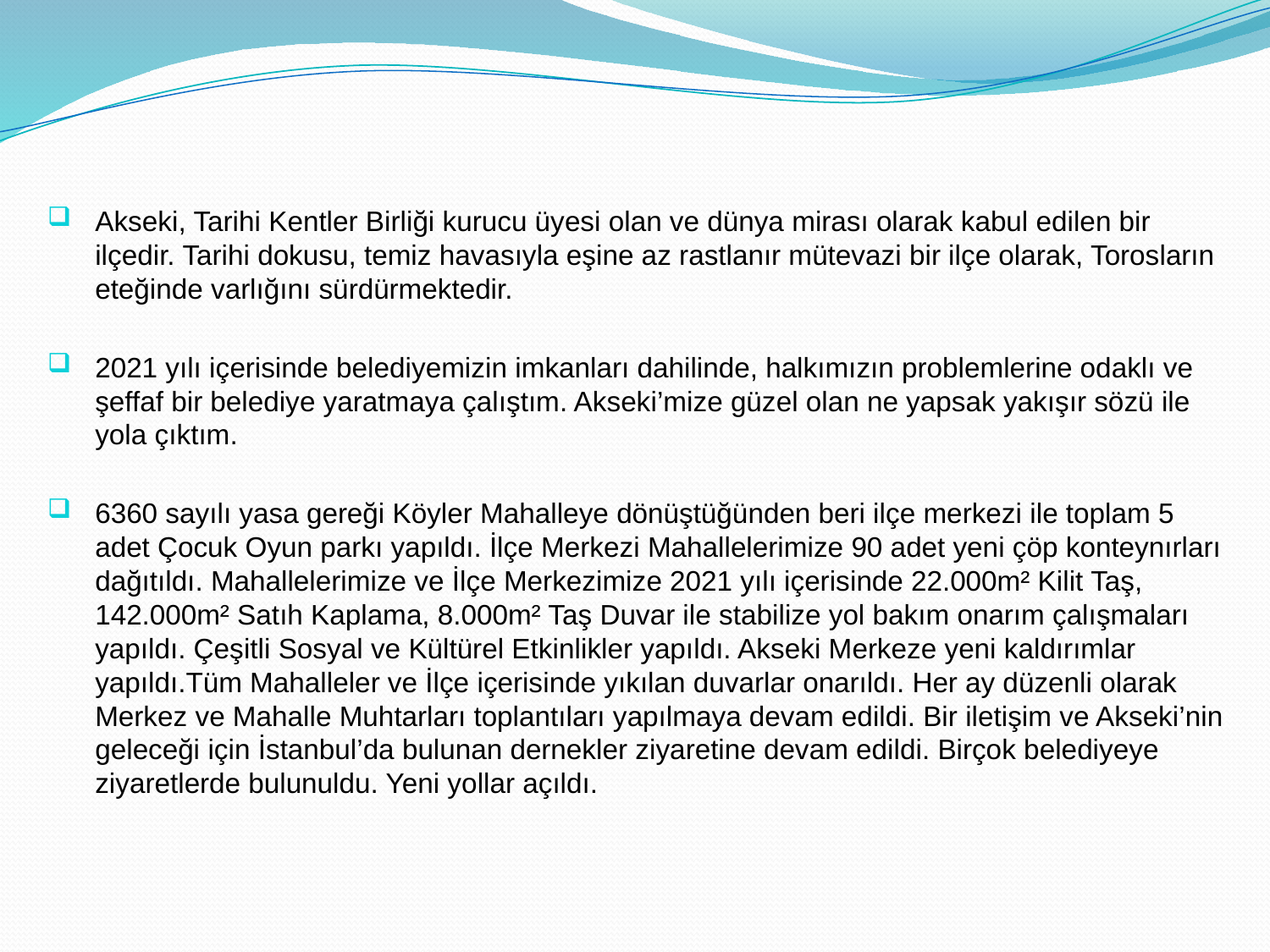

Akseki, Tarihi Kentler Birliği kurucu üyesi olan ve dünya mirası olarak kabul edilen bir ilçedir. Tarihi dokusu, temiz havasıyla eşine az rastlanır mütevazi bir ilçe olarak, Torosların eteğinde varlığını sürdürmektedir.

2021 yılı içerisinde belediyemizin imkanları dahilinde, halkımızın problemlerine odaklı ve şeffaf bir belediye yaratmaya çalıştım. Akseki’mize güzel olan ne yapsak yakışır sözü ile yola çıktım.

6360 sayılı yasa gereği Köyler Mahalleye dönüştüğünden beri ilçe merkezi ile toplam 5 adet Çocuk Oyun parkı yapıldı. İlçe Merkezi Mahallelerimize 90 adet yeni çöp konteynırları dağıtıldı. Mahallelerimize ve İlçe Merkezimize 2021 yılı içerisinde 22.000m² Kilit Taş, 142.000m² Satıh Kaplama, 8.000m² Taş Duvar ile stabilize yol bakım onarım çalışmaları yapıldı. Çeşitli Sosyal ve Kültürel Etkinlikler yapıldı. Akseki Merkeze yeni kaldırımlar yapıldı.Tüm Mahalleler ve İlçe içerisinde yıkılan duvarlar onarıldı. Her ay düzenli olarak Merkez ve Mahalle Muhtarları toplantıları yapılmaya devam edildi. Bir iletişim ve Akseki’nin geleceği için İstanbul’da bulunan dernekler ziyaretine devam edildi. Birçok belediyeye ziyaretlerde bulunuldu. Yeni yollar açıldı.